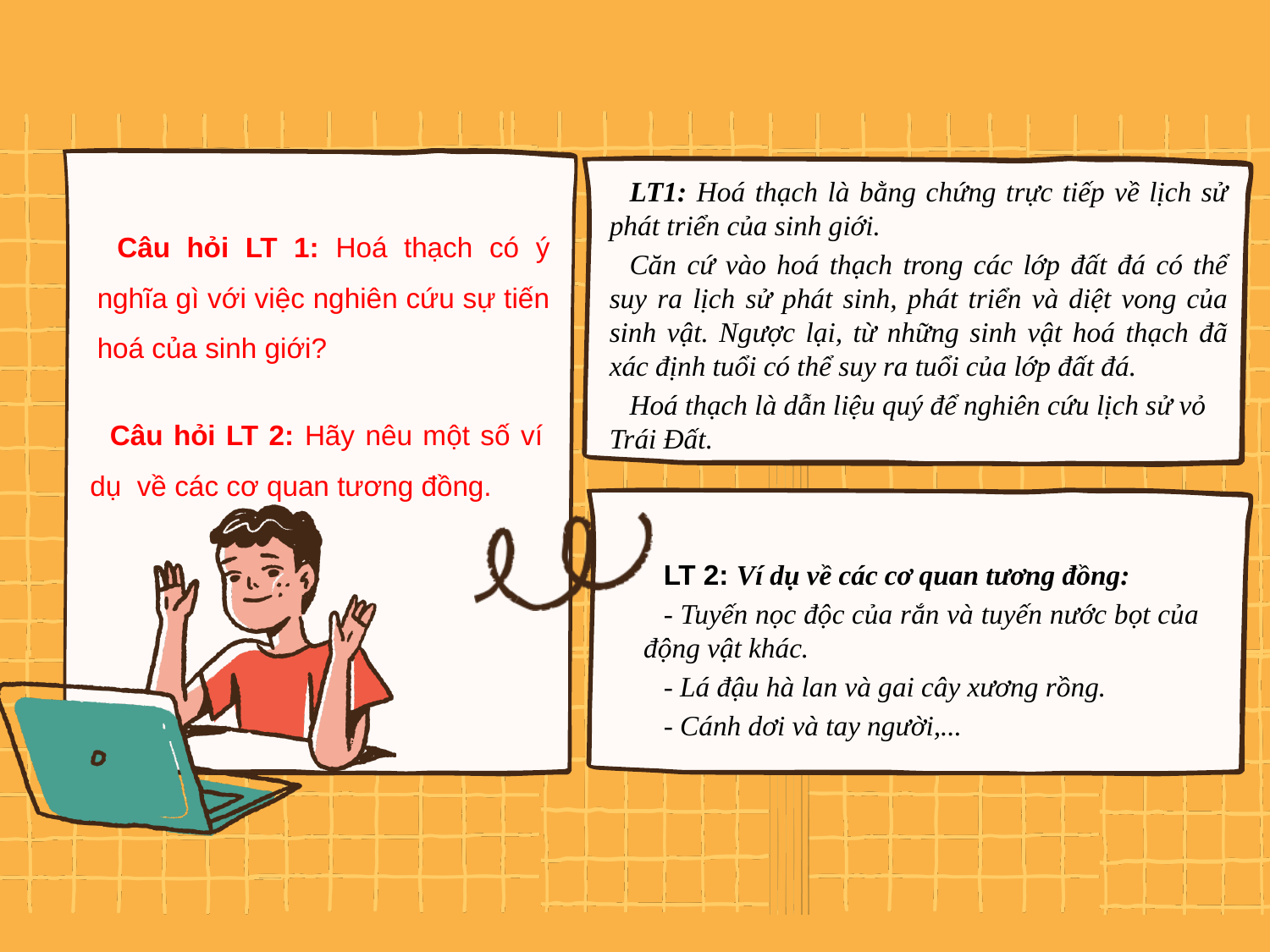

LT1: Hoá thạch là bằng chứng trực tiếp về lịch sử phát triển của sinh giới.
Căn cứ vào hoá thạch trong các lớp đất đá có thể suy ra lịch sử phát sinh, phát triển và diệt vong của sinh vật. Ngược lại, từ những sinh vật hoá thạch đã xác định tuổi có thể suy ra tuổi của lớp đất đá.
Hoá thạch là dẫn liệu quý để nghiên cứu lịch sử vỏ Trái Đất.
Câu hỏi LT 1: Hoá thạch có ý nghĩa gì với việc nghiên cứu sự tiến hoá của sinh giới?
Câu hỏi LT 2: Hãy nêu một số ví dụ  về các cơ quan tương đồng.

LT 2: Ví dụ về các cơ quan tương đồng:
- Tuyến nọc độc của rắn và tuyến nước bọt của động vật khác.
- Lá đậu hà lan và gai cây xương rồng.
- Cánh dơi và tay người,...